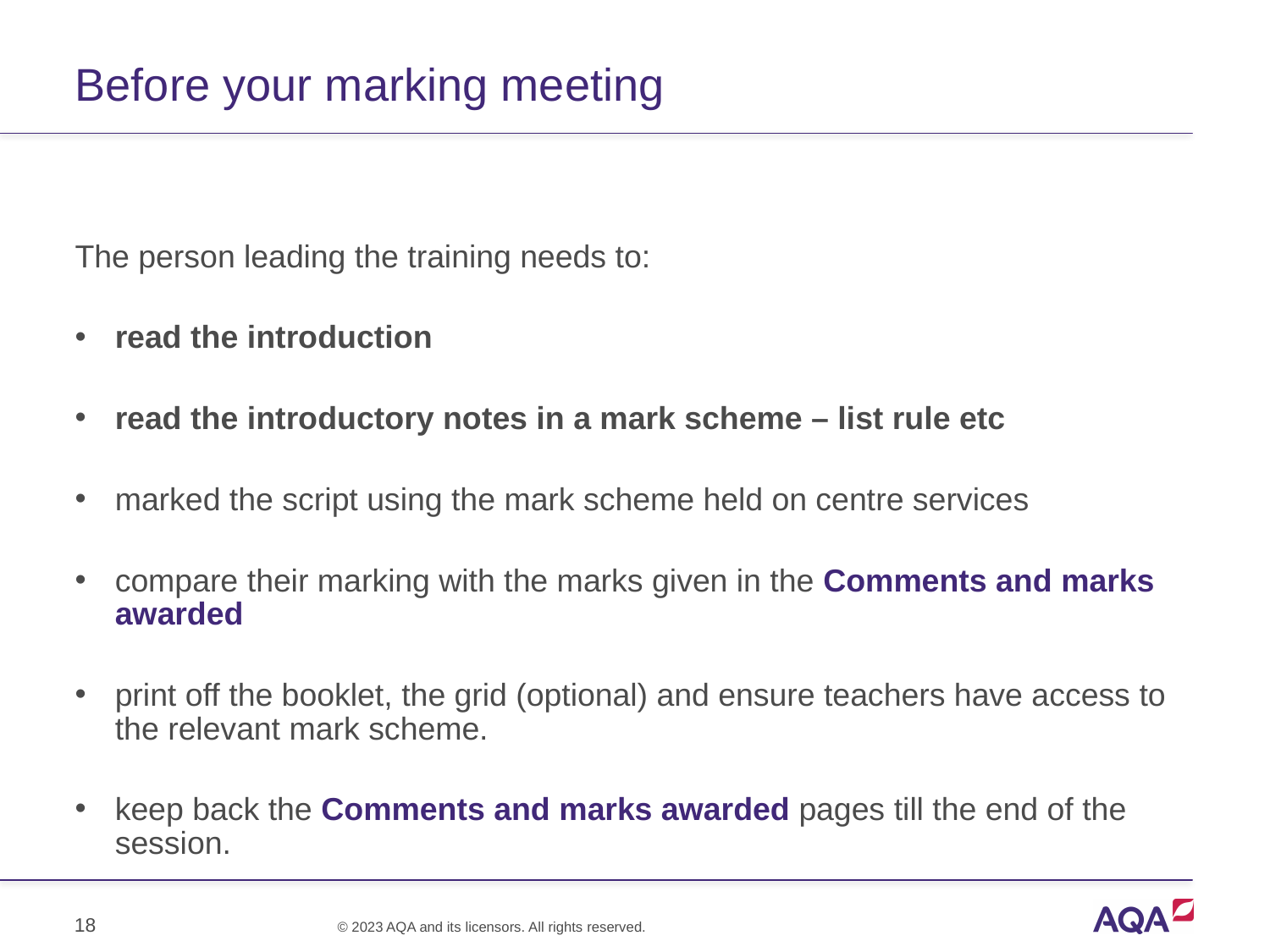

# Before your marking meeting
The person leading the training needs to:

read the introduction

read the introductory notes in a mark scheme – list rule etc

marked the script using the mark scheme held on centre services

compare their marking with the marks given in the Comments and marks awarded

print off the booklet, the grid (optional) and ensure teachers have access to the relevant mark scheme.

keep back the Comments and marks awarded pages till the end of the session.

18